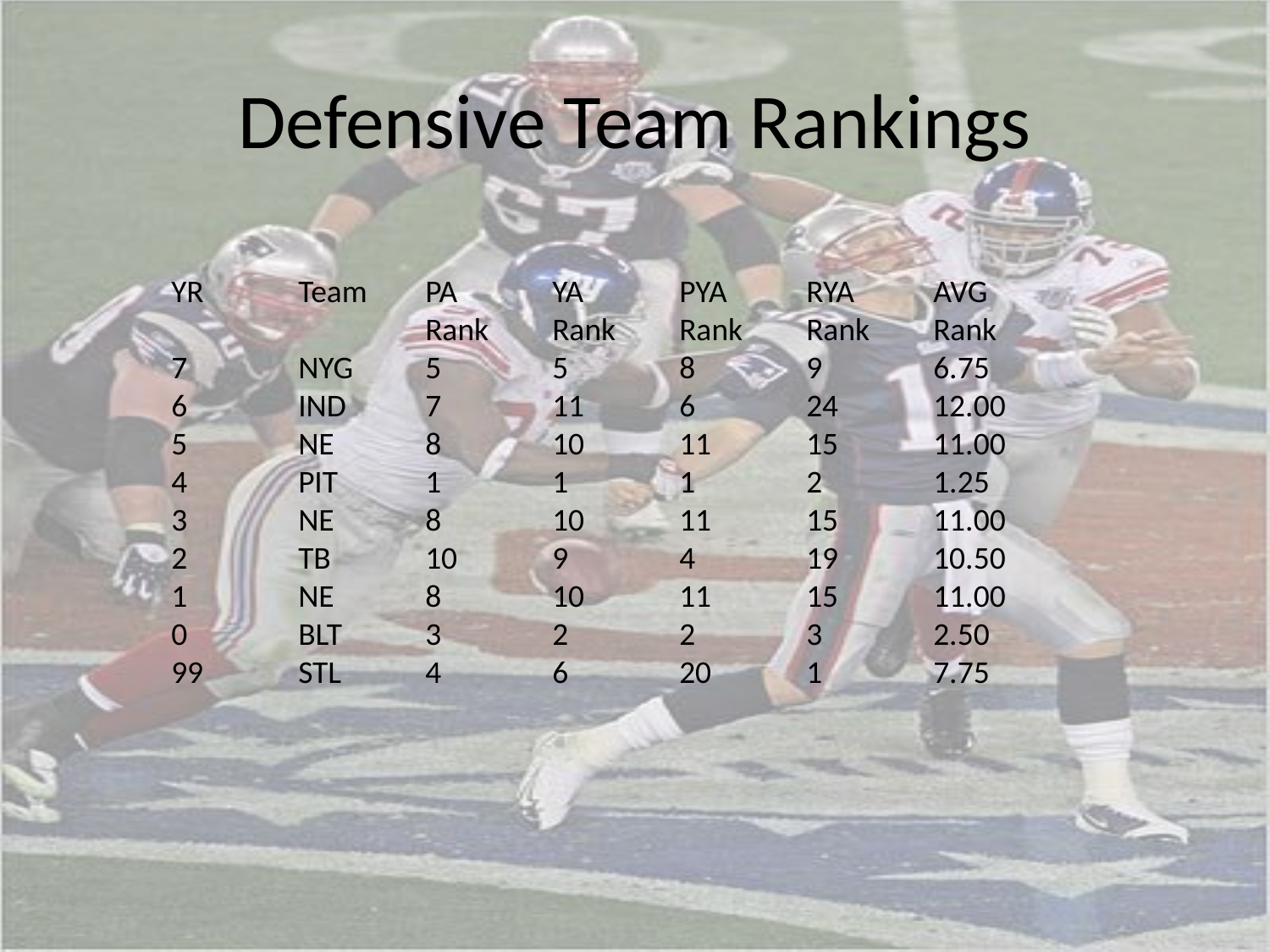

# Defensive Team Rankings
YR	Team	PA	YA	PYA	RYA	AVG
		Rank	Rank	Rank	Rank	Rank
7	NYG	5	5	8	9	6.75
6	IND	7	11	6	24	12.00
5	NE	8	10	11	15	11.00
4	PIT	1	1	1	2	1.25
3	NE	8	10	11	15	11.00
2	TB	10	9	4	19	10.50
1	NE	8	10	11	15	11.00
0	BLT	3	2	2	3	2.50
99	STL	4	6	20	1	7.75